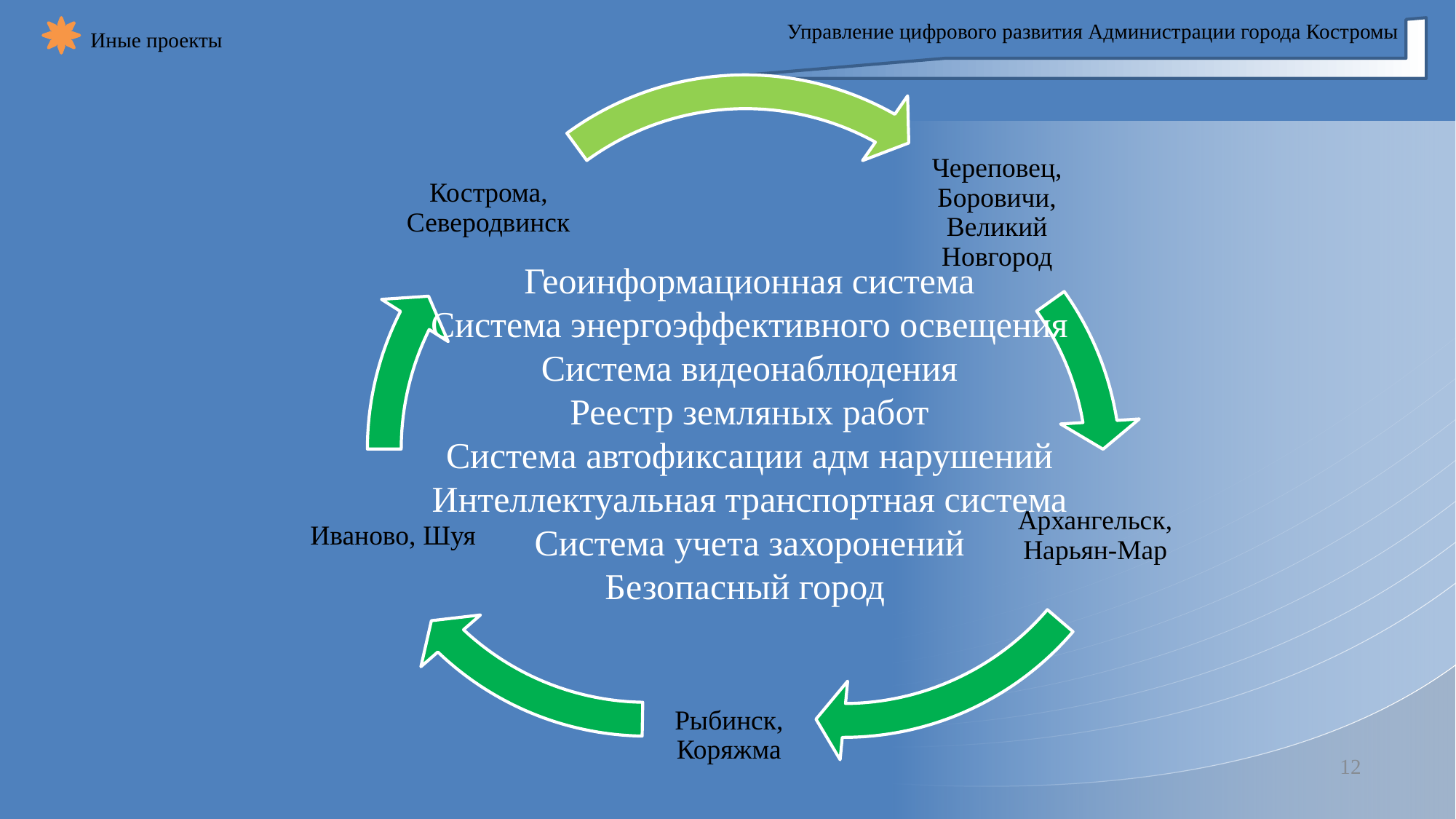

Управление цифрового развития Администрации города Костромы

Иные проекты
Череповец, Боровичи, Великий Новгород
Архангельск, Нарьян-Мар
Рыбинск, Коряжма
Иваново, Шуя
Кострома, Северодвинск
Геоинформационная система
Система энергоэффективного освещения
Система видеонаблюдения
Реестр земляных работ
Система автофиксации адм нарушений
Интеллектуальная транспортная система
Система учета захоронений
Безопасный город
12